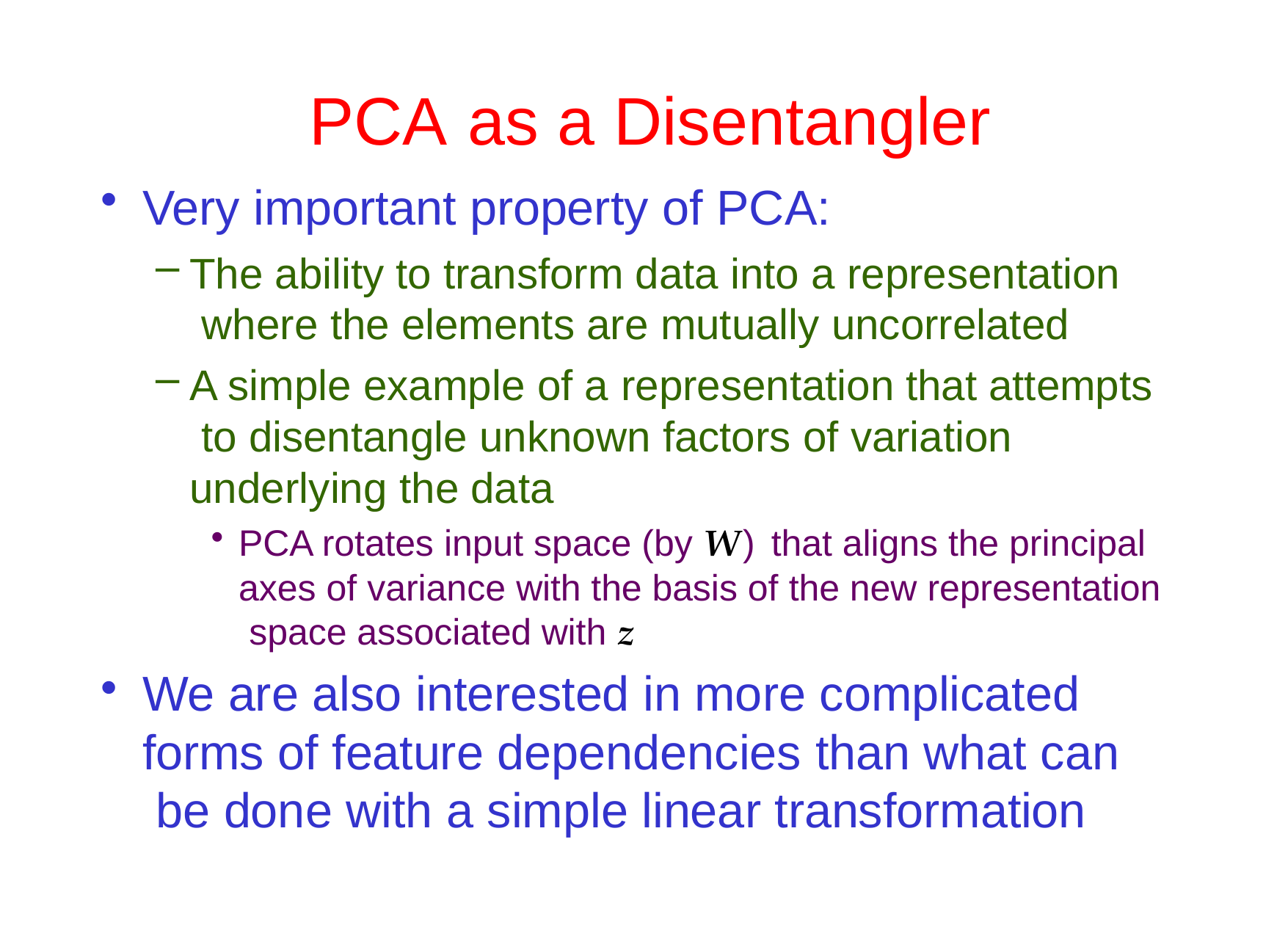

# PCA	as a Disentangler
Very important property of PCA:
The ability to transform data into a representation  where the elements are mutually uncorrelated
A simple example of a representation that attempts  to disentangle unknown factors of variation  underlying the data
PCA rotates input space (by W) that aligns the principal  axes of variance with the basis of the new representation  space associated with z
We are also interested in more complicated  forms of feature dependencies than what can  be done with a simple linear transformation